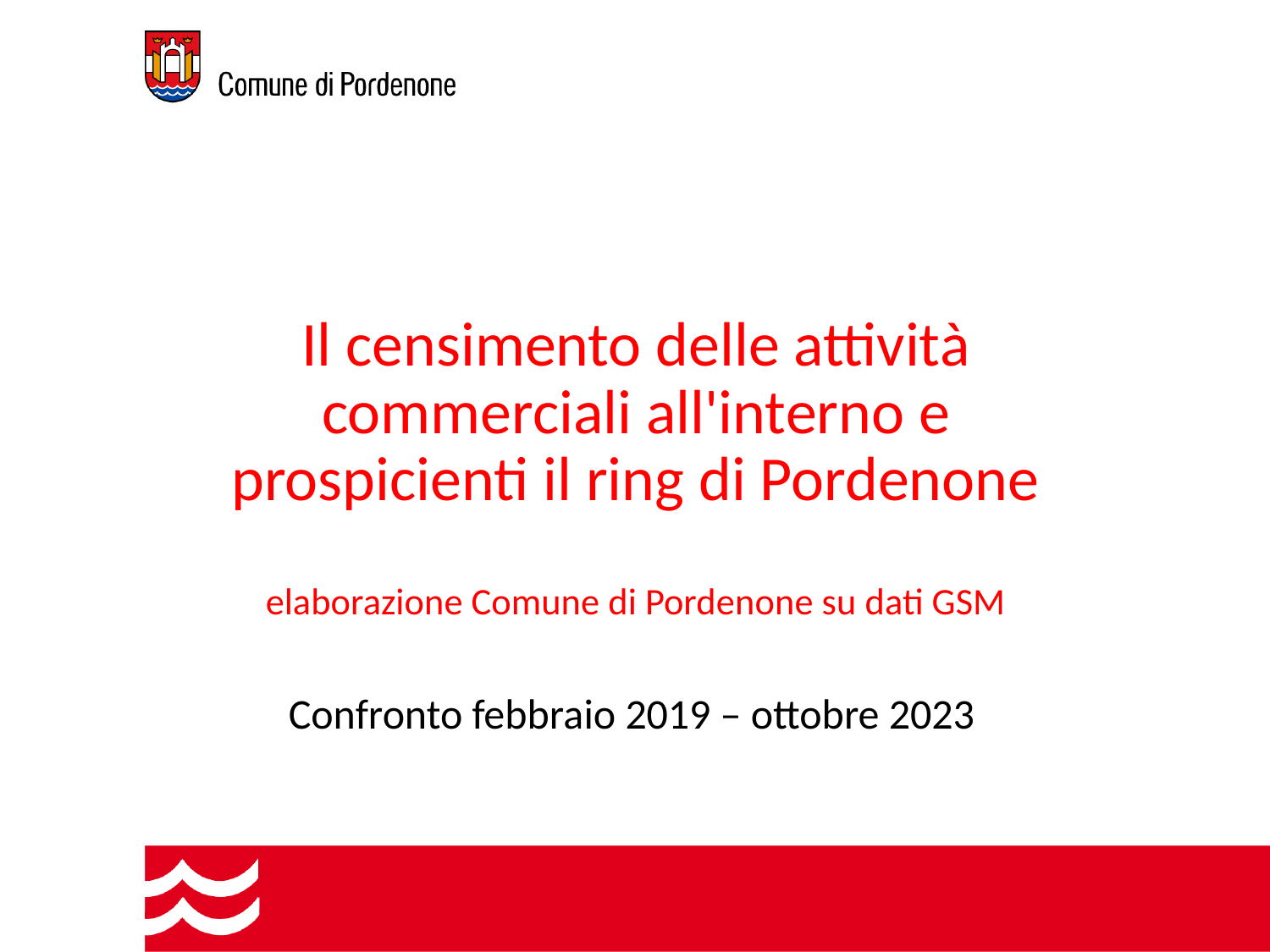

# Il censimento delle attività commerciali all'interno e prospicienti il ring di Pordenone elaborazione Comune di Pordenone su dati GSM
Confronto febbraio 2019 – ottobre 2023